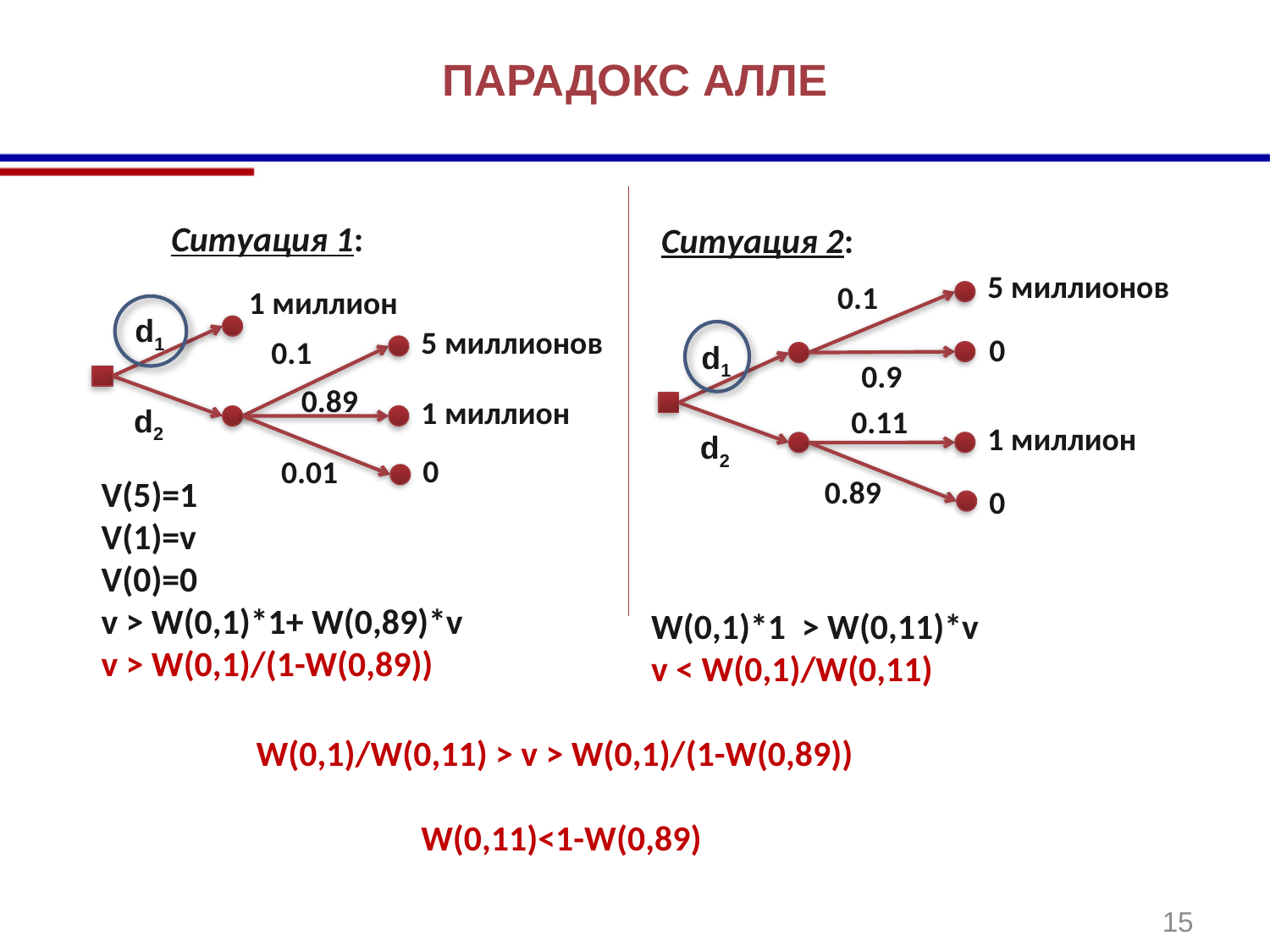

# ПАРАДОКС АЛЛЕ
Ситуация 1:
1 миллион
d1

5 миллионов
0.1

0.89
1 миллион
 d2

0
0.01

Ситуация 2:
5 миллионов
0.1

d1

0.11
1 миллион
 d2

0.89
0

0

0.9

V(5)=1
V(1)=v
V(0)=0
v > W(0,1)*1+ W(0,89)*v
v > W(0,1)/(1-W(0,89))
W(0,1)*1  > W(0,11)*v
v < W(0,1)/W(0,11)
W(0,1)/W(0,11) > v > W(0,1)/(1-W(0,89))

W(0,11)<1-W(0,89)
15